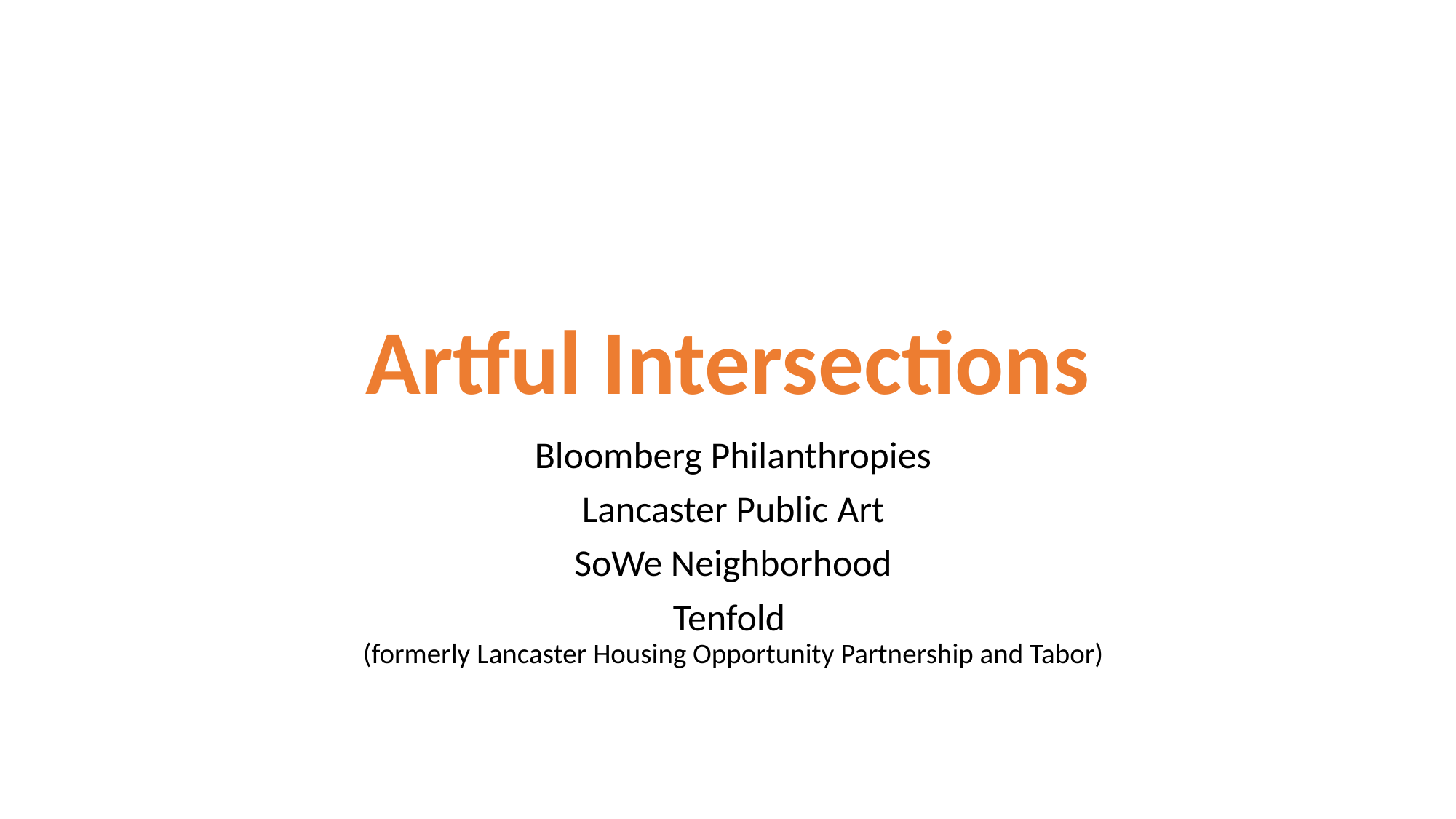

# Artful Intersections
Bloomberg Philanthropies
Lancaster Public Art
SoWe Neighborhood
Tenfold
(formerly Lancaster Housing Opportunity Partnership and Tabor)